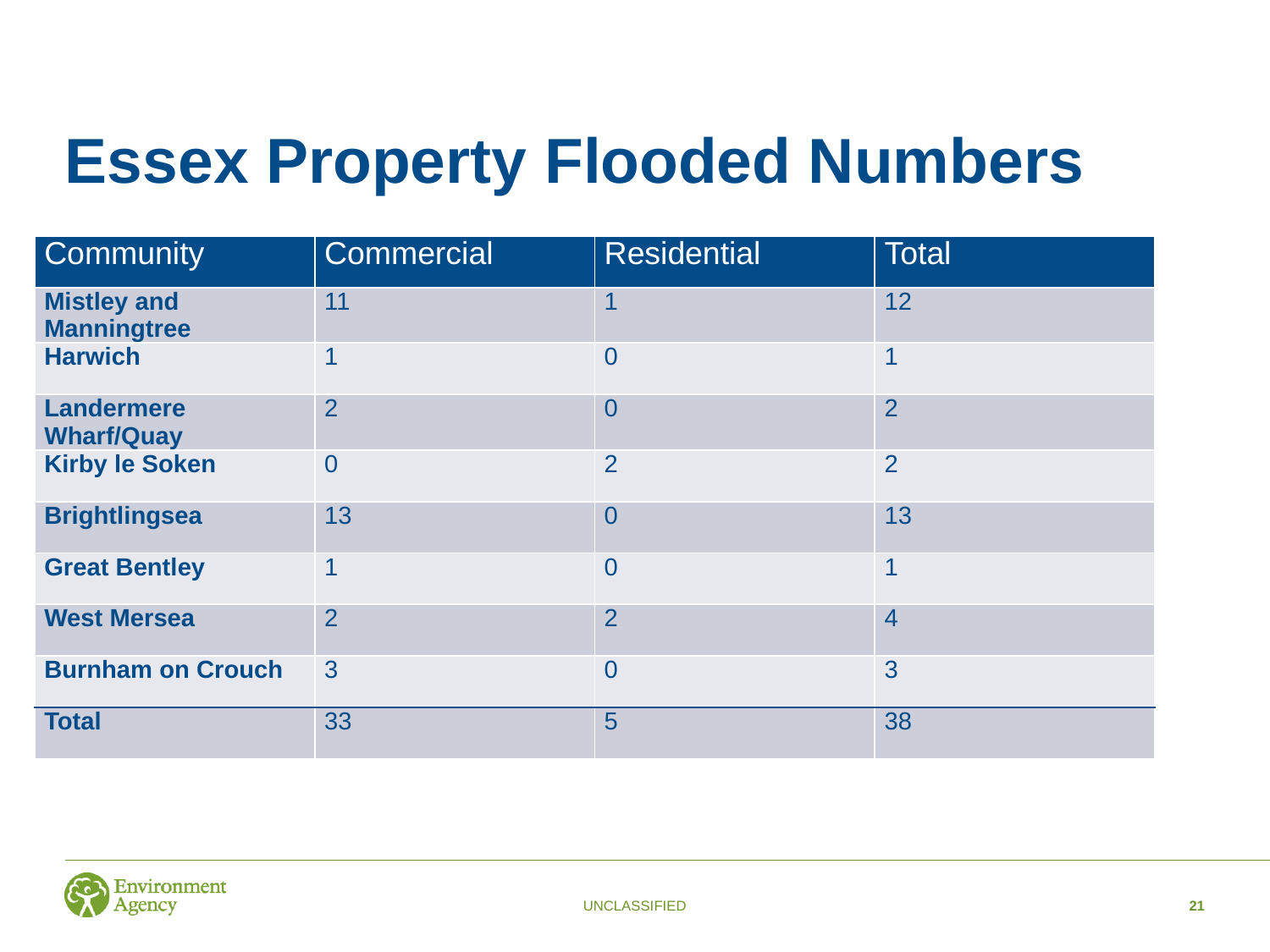

# Essex Property Flooded Numbers
| Community | Commercial | Residential | Total |
| --- | --- | --- | --- |
| Mistley and Manningtree | 11 | 1 | 12 |
| Harwich | 1 | 0 | 1 |
| Landermere Wharf/Quay | 2 | 0 | 2 |
| Kirby le Soken | 0 | 2 | 2 |
| Brightlingsea | 13 | 0 | 13 |
| Great Bentley | 1 | 0 | 1 |
| West Mersea | 2 | 2 | 4 |
| Burnham on Crouch | 3 | 0 | 3 |
| Total | 33 | 5 | 38 |
UNCLASSIFIED
21